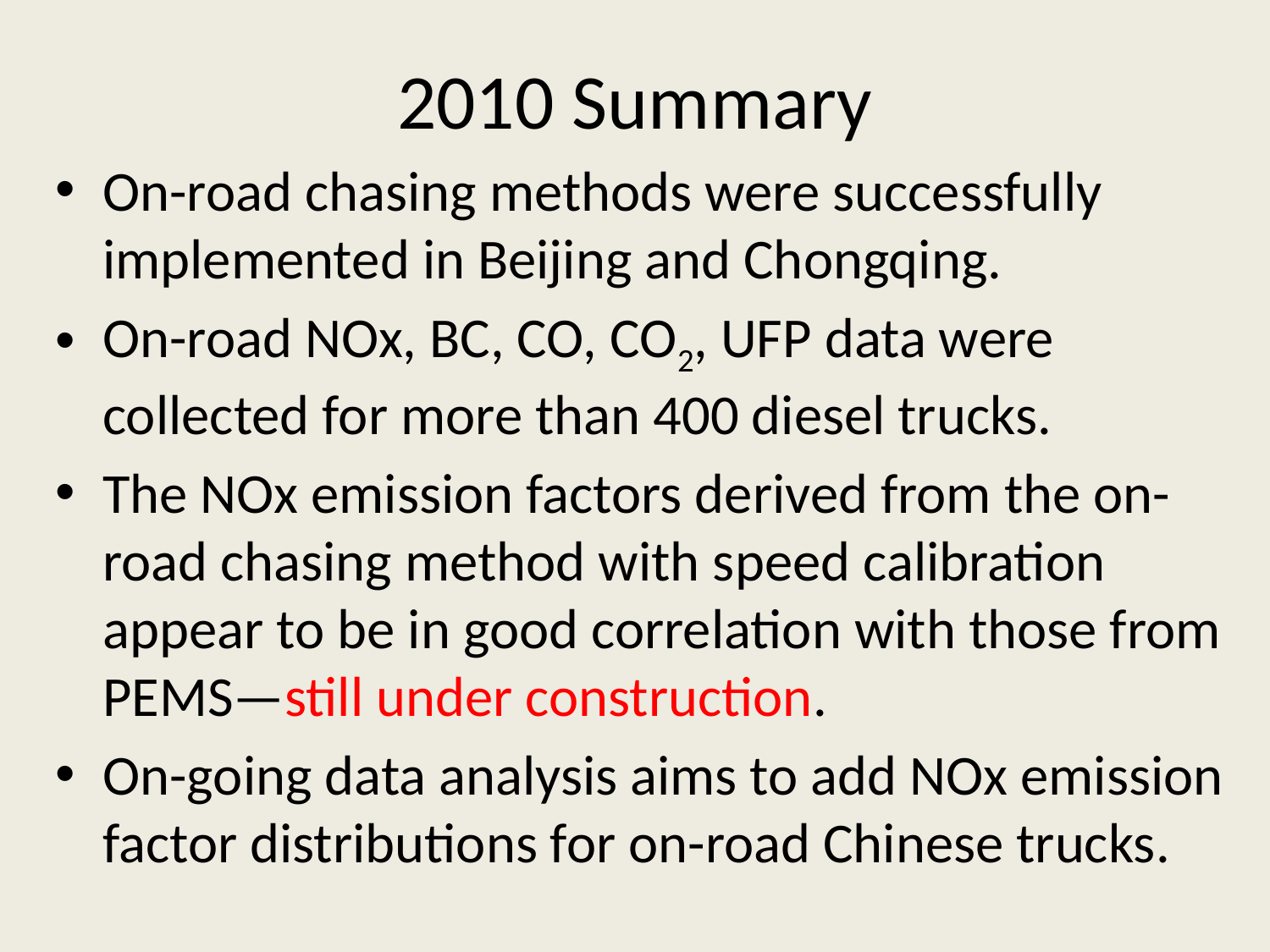

# 2010 Summary
On-road chasing methods were successfully implemented in Beijing and Chongqing.
On-road NOx, BC, CO, CO2, UFP data were collected for more than 400 diesel trucks.
The NOx emission factors derived from the on-road chasing method with speed calibration appear to be in good correlation with those from PEMS—still under construction.
On-going data analysis aims to add NOx emission factor distributions for on-road Chinese trucks.